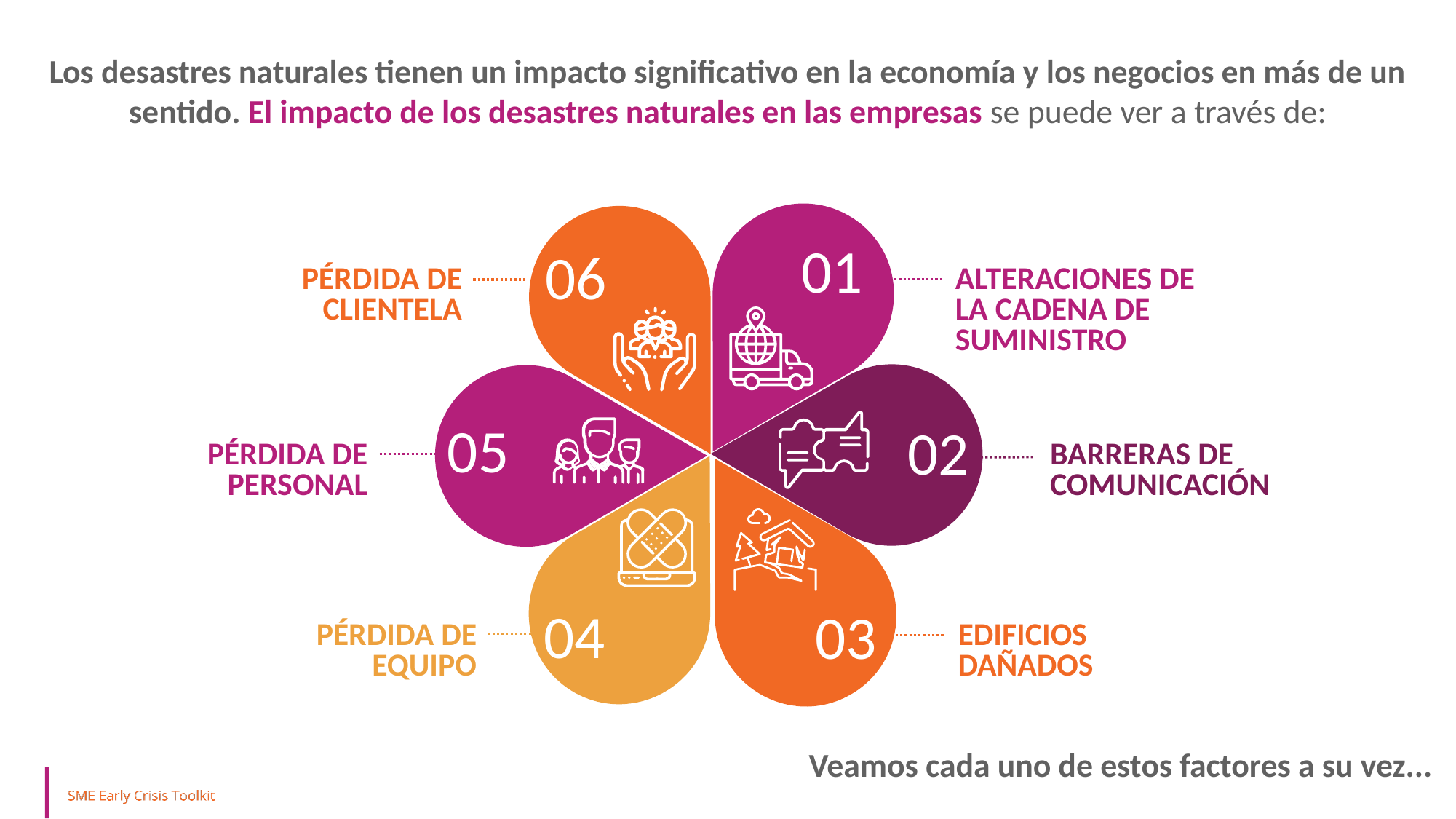

Los desastres naturales tienen un impacto significativo en la economía y los negocios en más de un sentido. El impacto de los desastres naturales en las empresas se puede ver a través de:

01
06
PÉRDIDA DE
CLIENTELA
ALTERACIONES DE LA CADENA DE SUMINISTRO

05

02
PÉRDIDA DE PERSONAL
BARRERAS DE COMUNICACIÓN

04
03
PÉRDIDA DE EQUIPO
EDIFICIOS DAÑADOS
Veamos cada uno de estos factores a su vez...